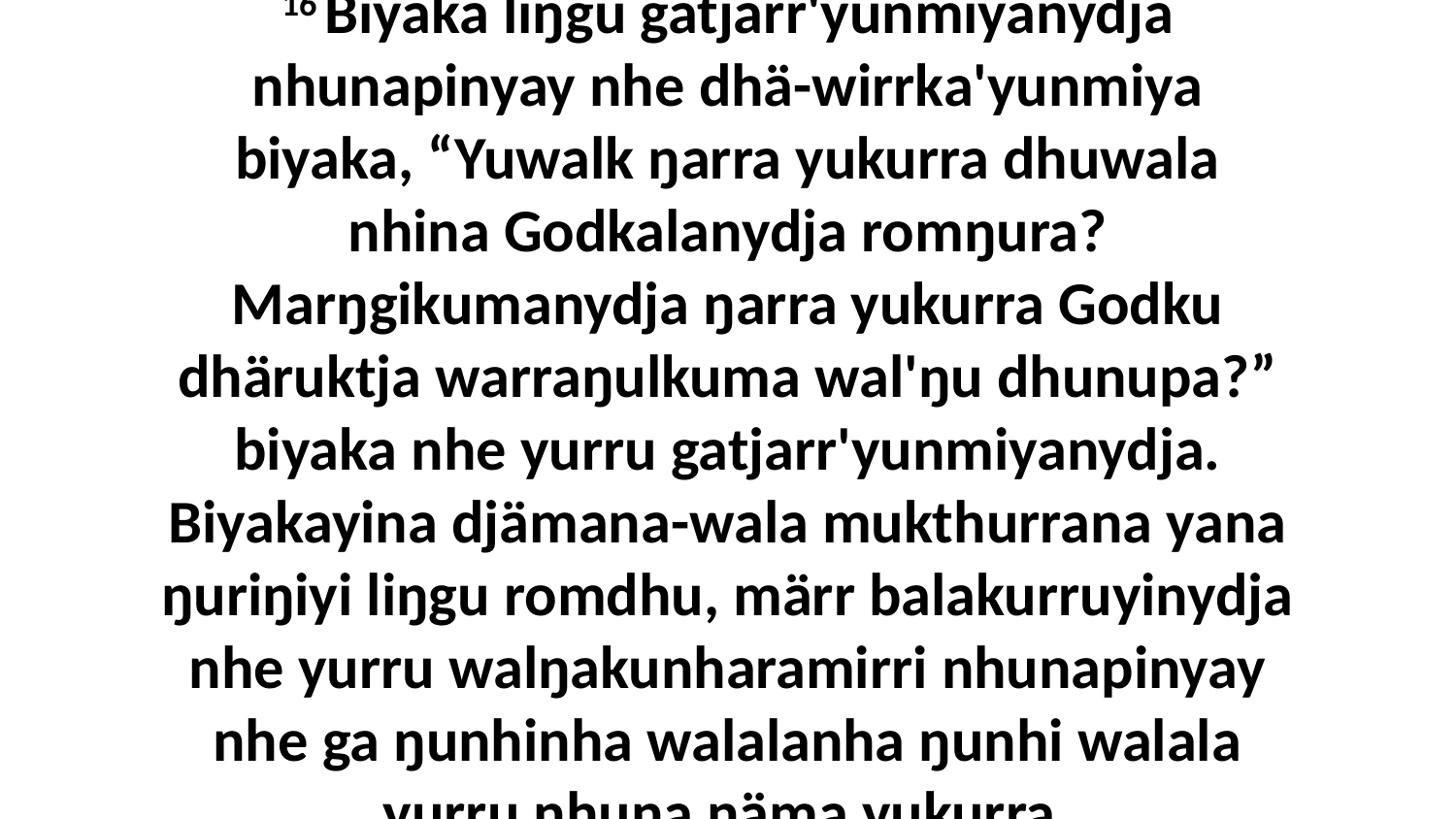

16 Biyaka liŋgu gatjarr'yunmiyanydja nhunapinyay nhe dhä-wirrka'yunmiya biyaka, “Yuwalk ŋarra yukurra dhuwala nhina Godkalanydja romŋura? Marŋgikumanydja ŋarra yukurra Godku dhäruktja warraŋulkuma wal'ŋu dhunupa?” biyaka nhe yurru gatjarr'yunmiyanydja. Biyakayina djämana-wala mukthurrana yana ŋuriŋiyi liŋgu romdhu, märr balakurruyinydja nhe yurru walŋakunharamirri nhunapinyay nhe ga ŋunhinha walalanha ŋunhi walala yurru nhuna ŋäma yukurra.